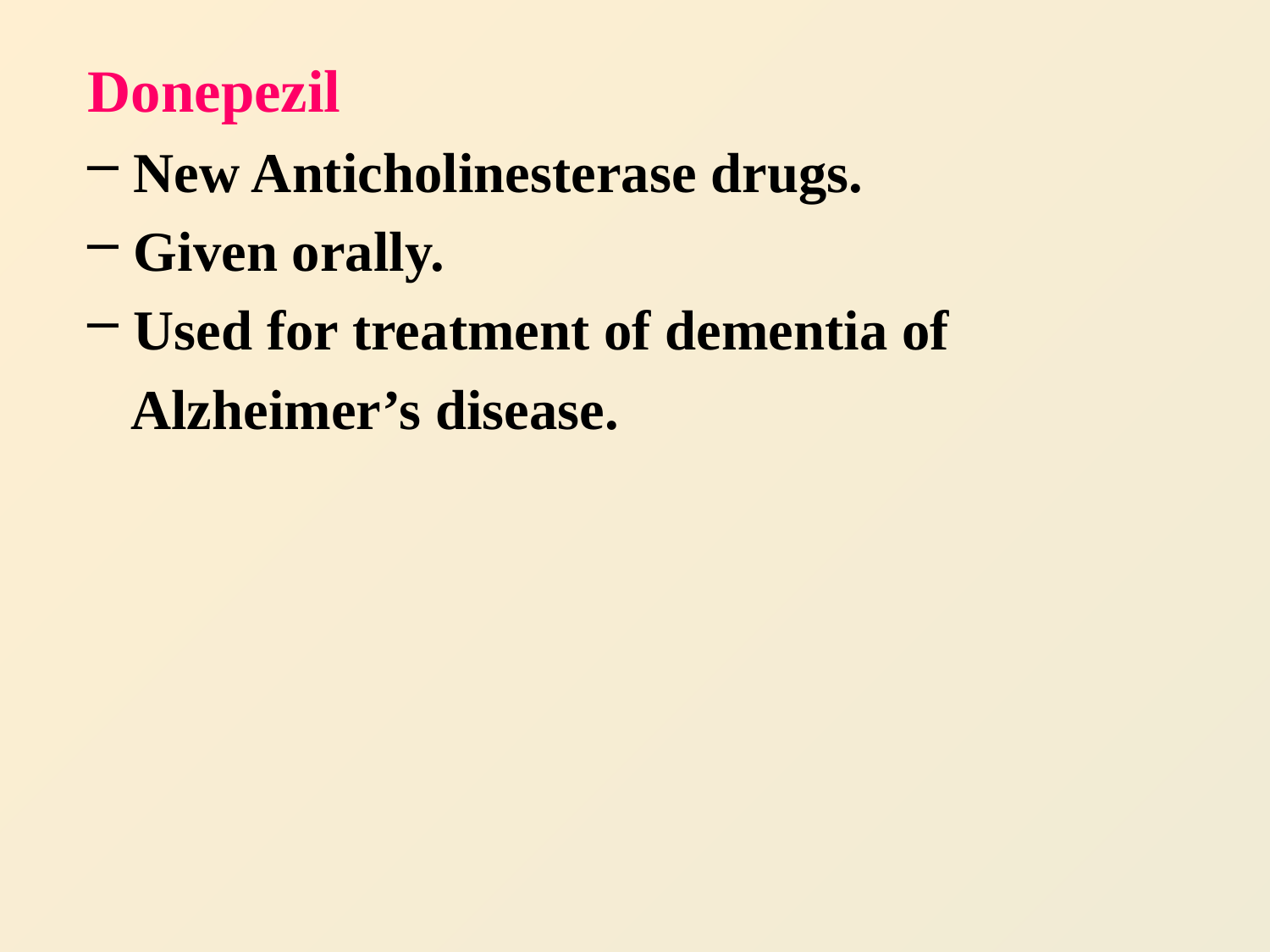

Donepezil
 New Anticholinesterase drugs.
 Given orally.
 Used for treatment of dementia of
   Alzheimer’s disease.